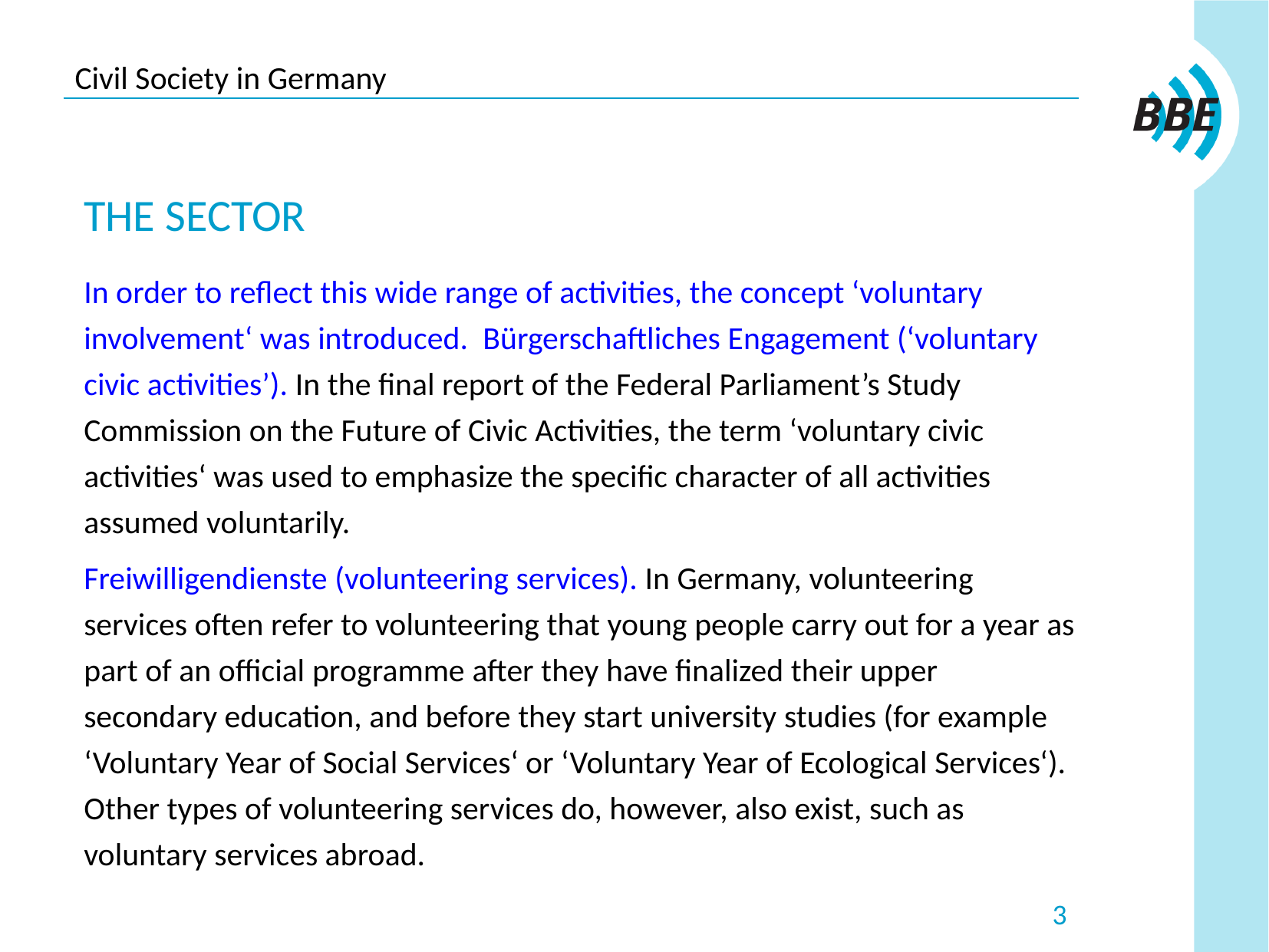

# Civil Society in Germany
THE SECTOR
In order to reflect this wide range of activities, the concept ‘voluntary involvement‘ was introduced.  Bürgerschaftliches Engagement (‘voluntary civic activities’). In the final report of the Federal Parliament’s Study Commission on the Future of Civic Activities, the term ‘voluntary civic activities‘ was used to emphasize the specific character of all activities assumed voluntarily.
Freiwilligendienste (volunteering services). In Germany, volunteering services often refer to volunteering that young people carry out for a year as part of an official programme after they have finalized their upper secondary education, and before they start university studies (for example ‘Voluntary Year of Social Services‘ or ‘Voluntary Year of Ecological Services‘). Other types of volunteering services do, however, also exist, such as voluntary services abroad.

3